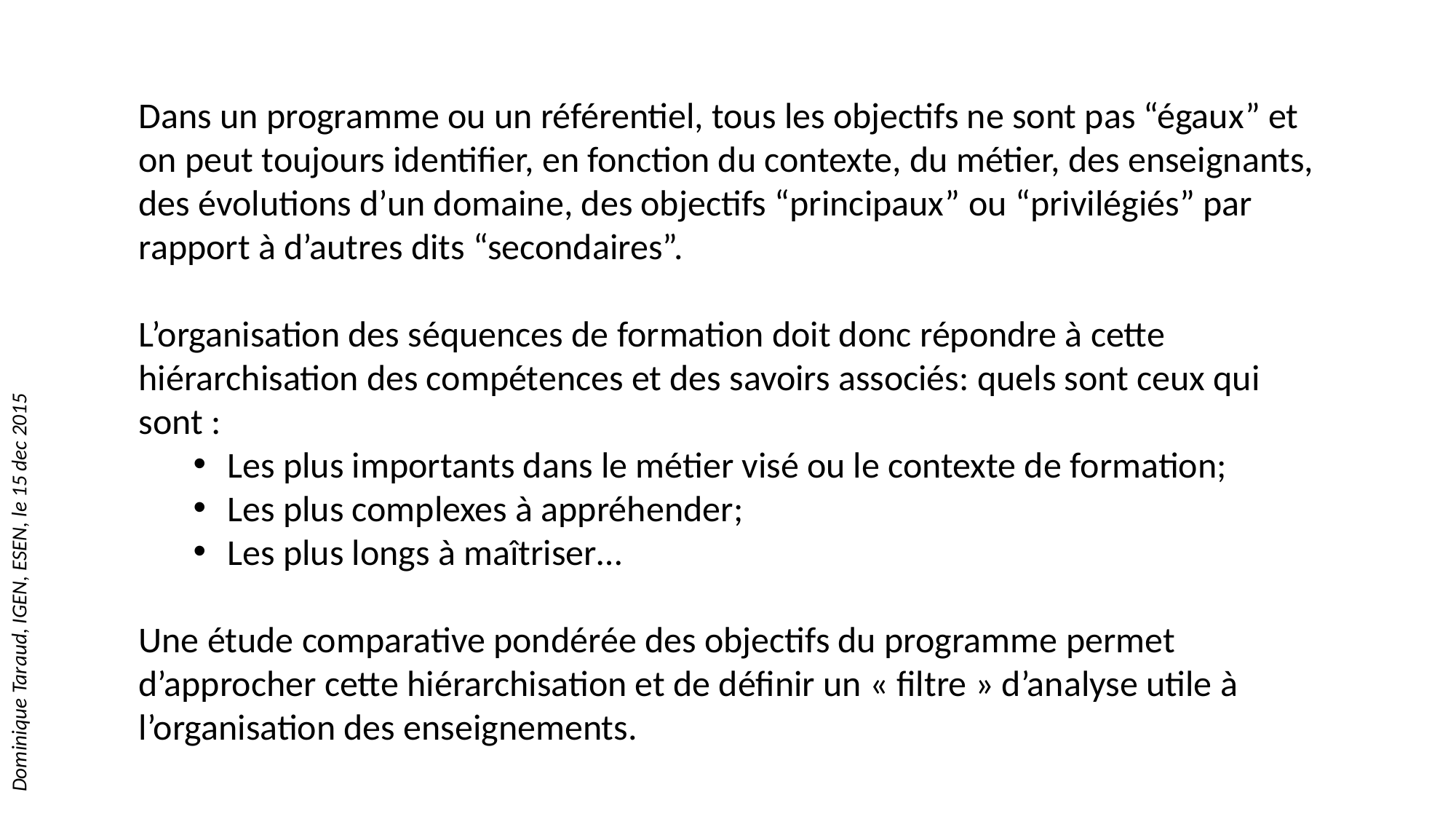

Dans un programme ou un référentiel, tous les objectifs ne sont pas “égaux” et  on peut toujours identifier, en fonction du contexte, du métier, des enseignants, des évolutions d’un domaine, des objectifs “principaux” ou “privilégiés” par rapport à d’autres dits “secondaires”.

L’organisation des séquences de formation doit donc répondre à cette hiérarchisation des compétences et des savoirs associés: quels sont ceux qui sont :
Les plus importants dans le métier visé ou le contexte de formation;
Les plus complexes à appréhender;
Les plus longs à maîtriser…

Une étude comparative pondérée des objectifs du programme permet d’approcher cette hiérarchisation et de définir un « filtre » d’analyse utile à l’organisation des enseignements.